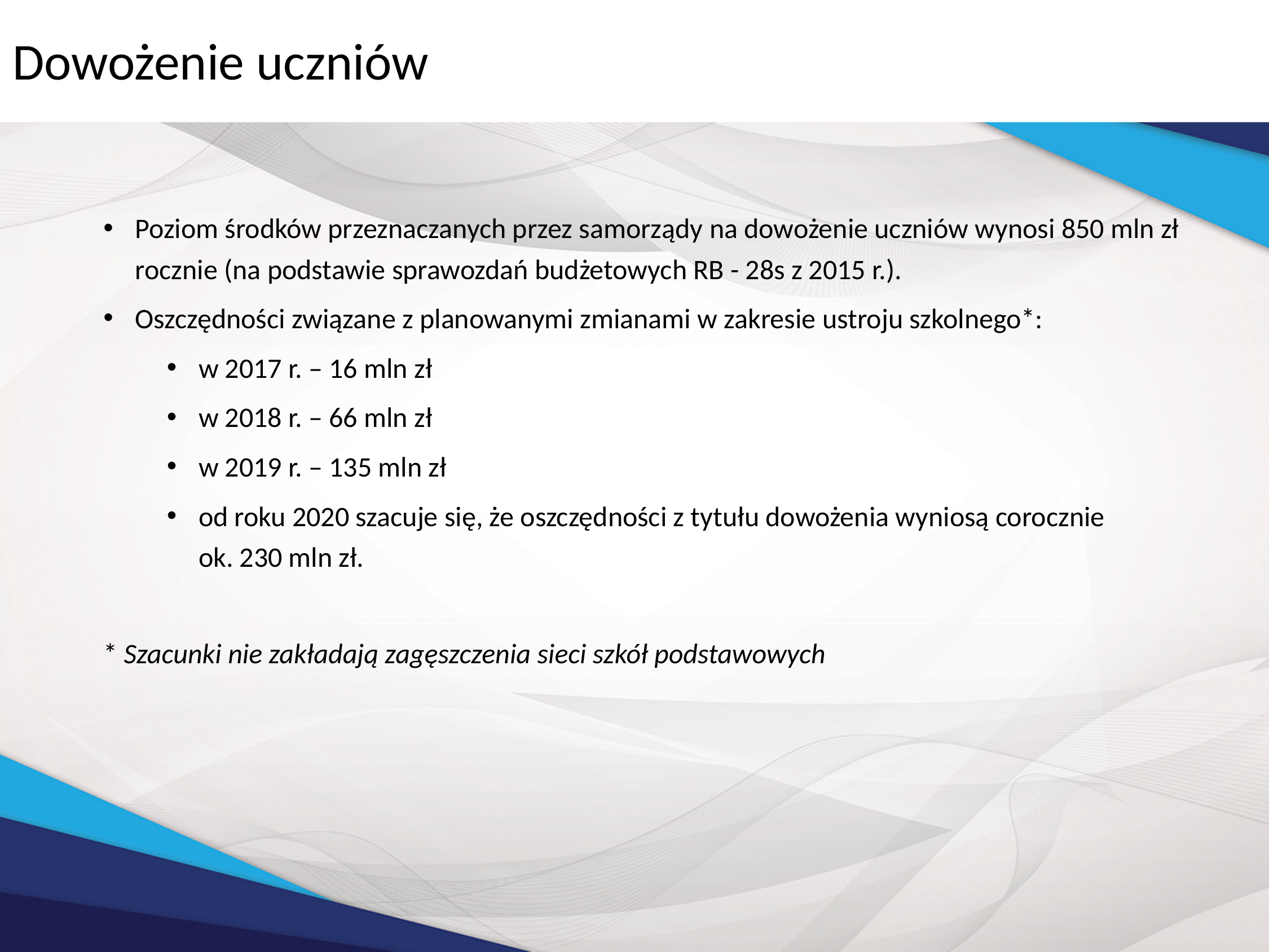

Dowożenie uczniów
Poziom środków przeznaczanych przez samorządy na dowożenie uczniów wynosi 850 mln zł rocznie (na podstawie sprawozdań budżetowych RB - 28s z 2015 r.).
Oszczędności związane z planowanymi zmianami w zakresie ustroju szkolnego*:
w 2017 r. – 16 mln zł
w 2018 r. – 66 mln zł
w 2019 r. – 135 mln zł
od roku 2020 szacuje się, że oszczędności z tytułu dowożenia wyniosą corocznie
ok. 230 mln zł.

* Szacunki nie zakładają zagęszczenia sieci szkół podstawowych